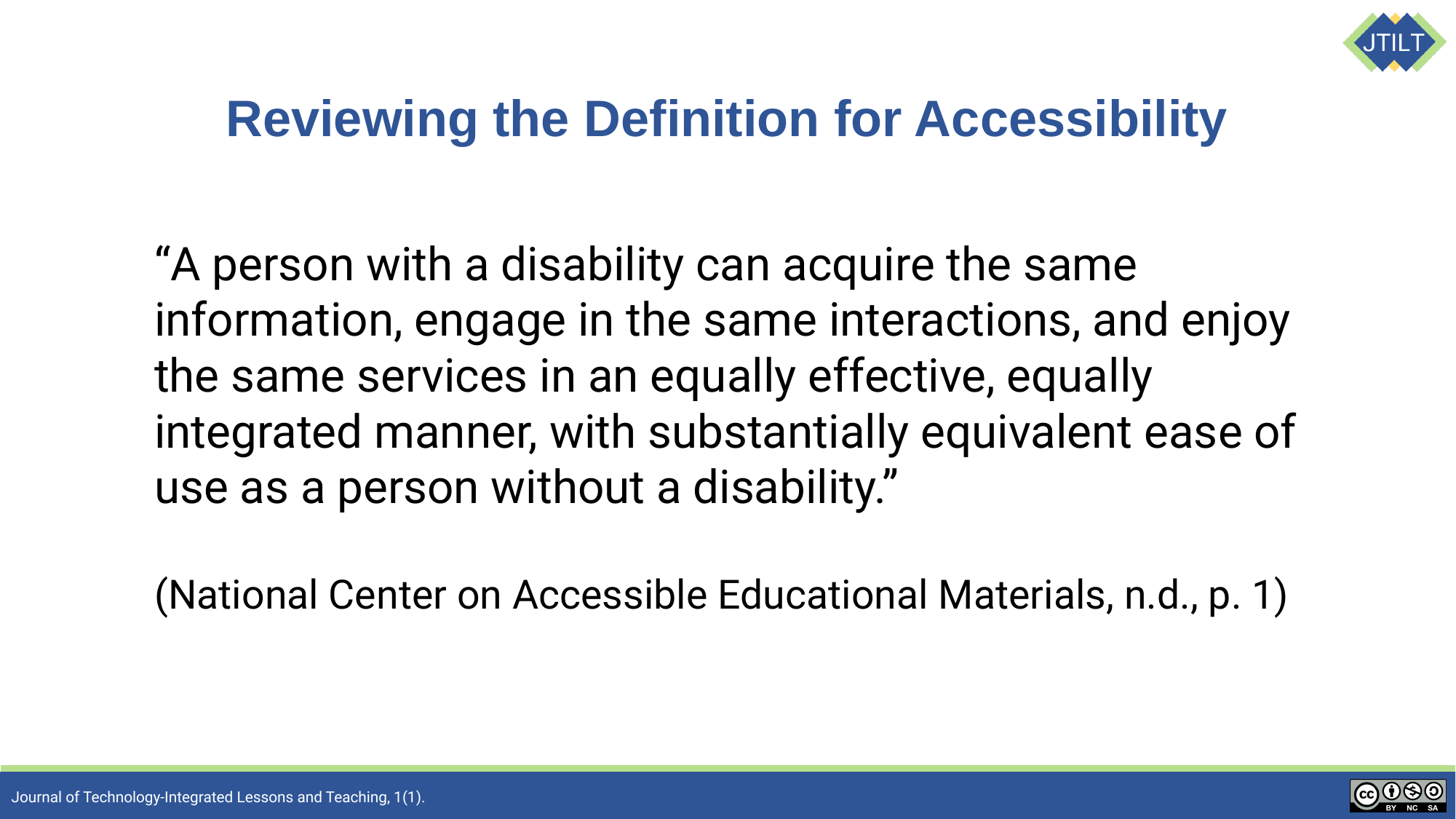

# Reviewing the Definition for Accessibility
“A person with a disability can acquire the same information, engage in the same interactions, and enjoy the same services in an equally effective, equally integrated manner, with substantially equivalent ease of use as a person without a disability.”

(National Center on Accessible Educational Materials, n.d., p. 1)